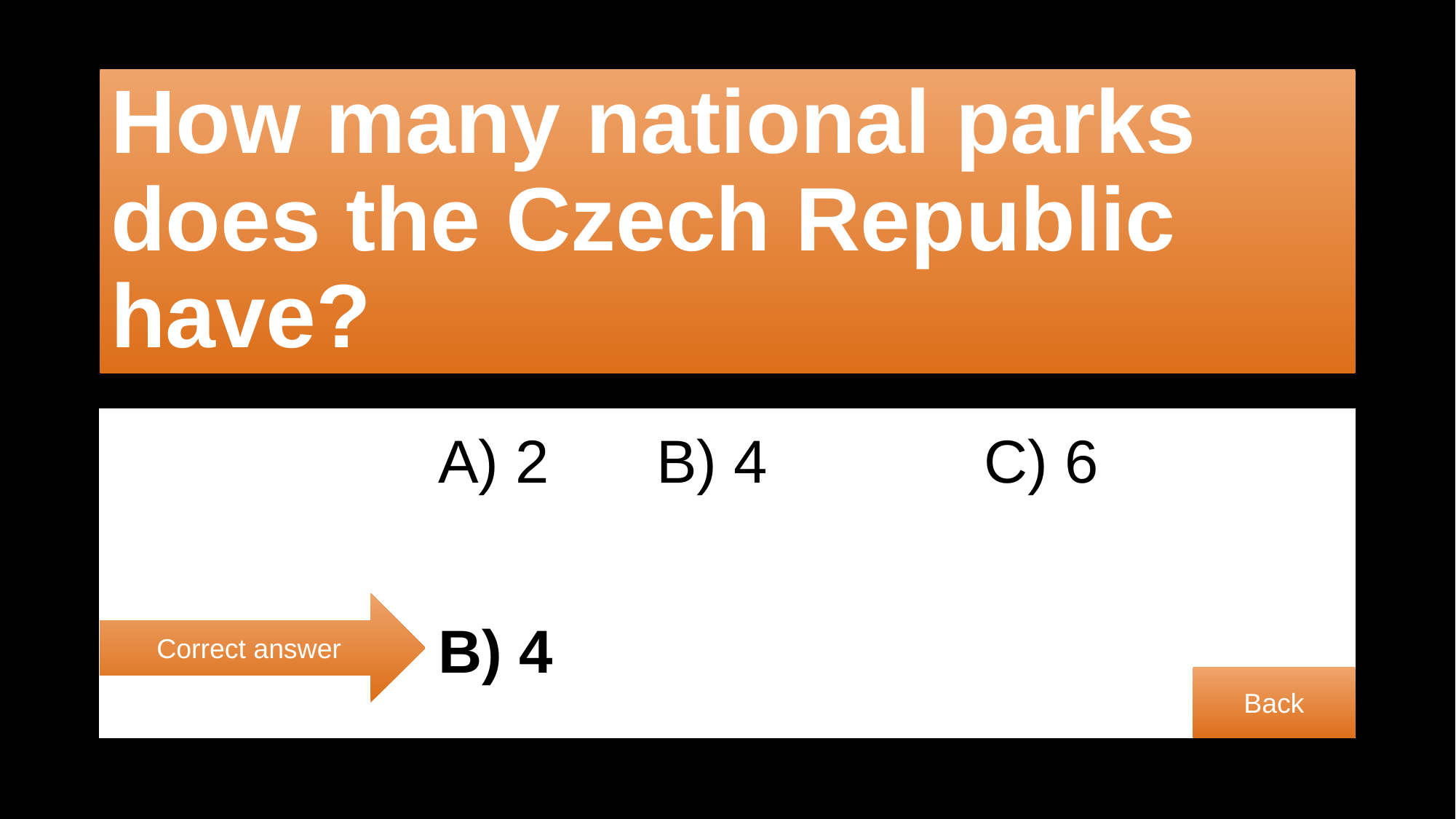

# How many national parks does the Czech Republic have?
			A) 2 	B) 4		C) 6

			B) 4
Correct answer
Back